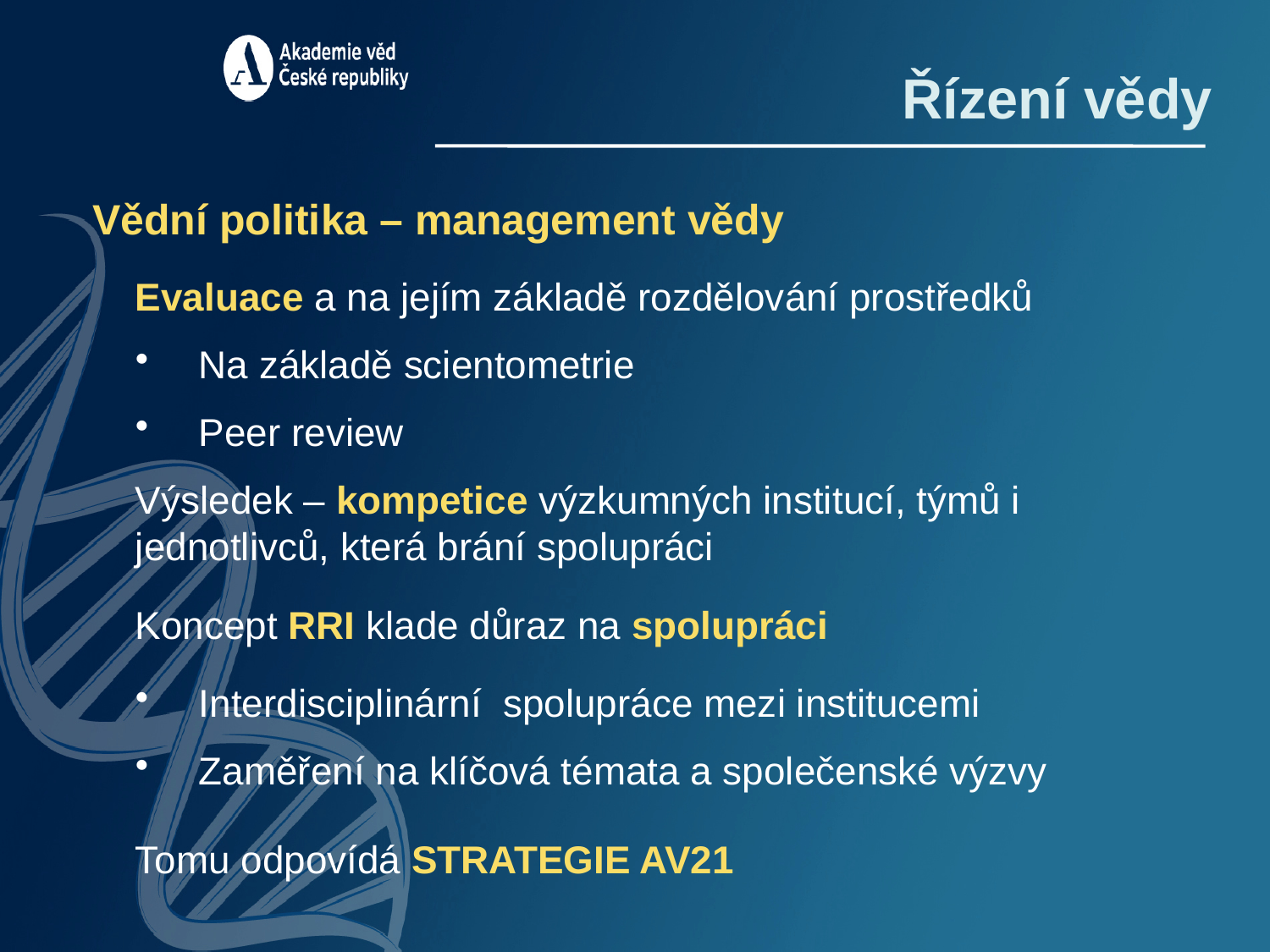

Řízení vědy

Vědní politika – management vědy
Evaluace a na jejím základě rozdělování prostředků
Na základě scientometrie
Peer review
Výsledek – kompetice výzkumných institucí, týmů i jednotlivců, která brání spolupráci
Koncept RRI klade důraz na spolupráci
Interdisciplinární  spolupráce mezi institucemi
Zaměření na klíčová témata a společenské výzvy
Tomu odpovídá STRATEGIE AV21